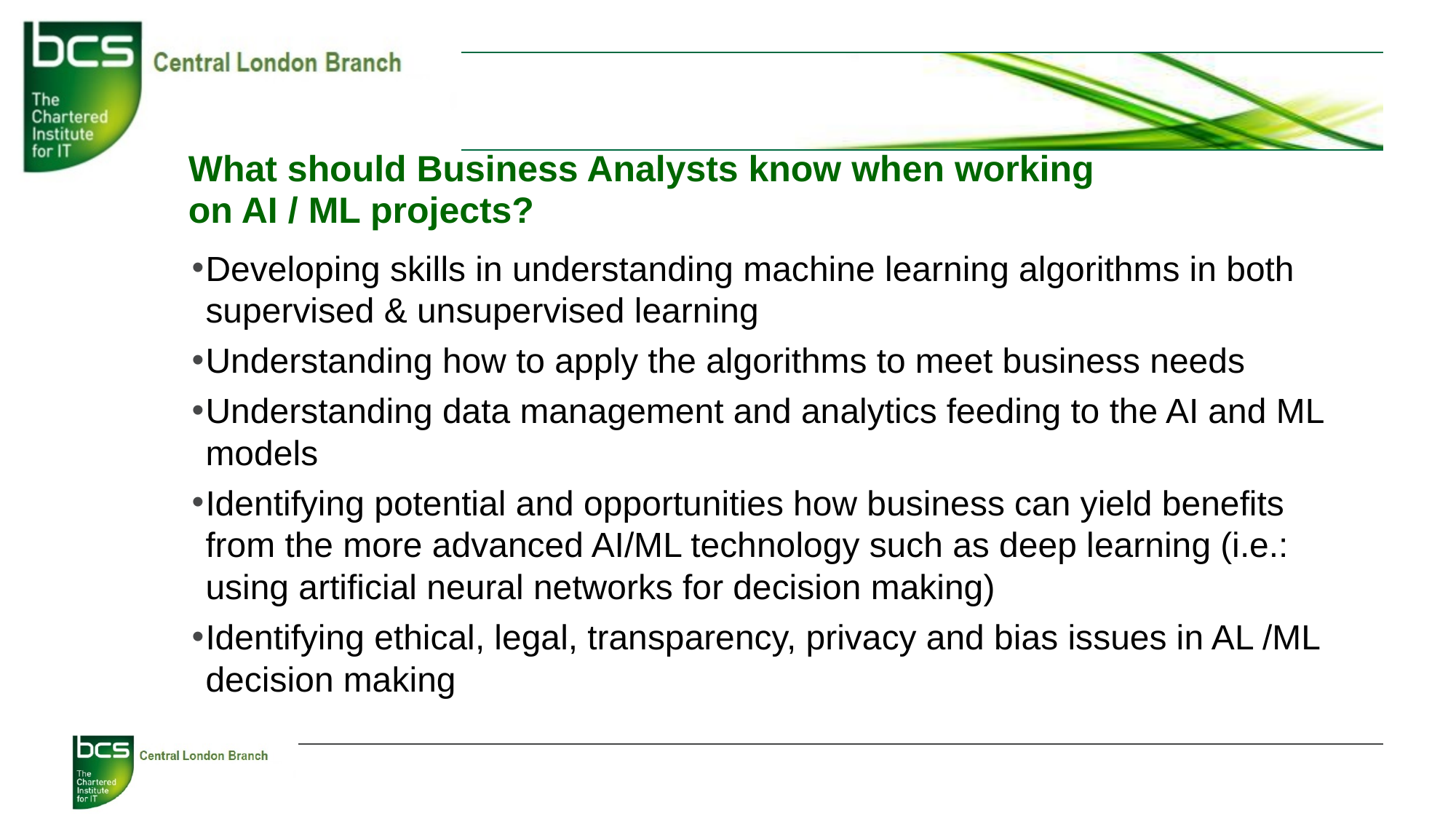

# What should Business Analysts know when working on AI / ML projects?
Developing skills in understanding machine learning algorithms in both supervised & unsupervised learning
Understanding how to apply the algorithms to meet business needs
Understanding data management and analytics feeding to the AI and ML models
Identifying potential and opportunities how business can yield benefits from the more advanced AI/ML technology such as deep learning (i.e.: using artificial neural networks for decision making)
Identifying ethical, legal, transparency, privacy and bias issues in AL /ML decision making